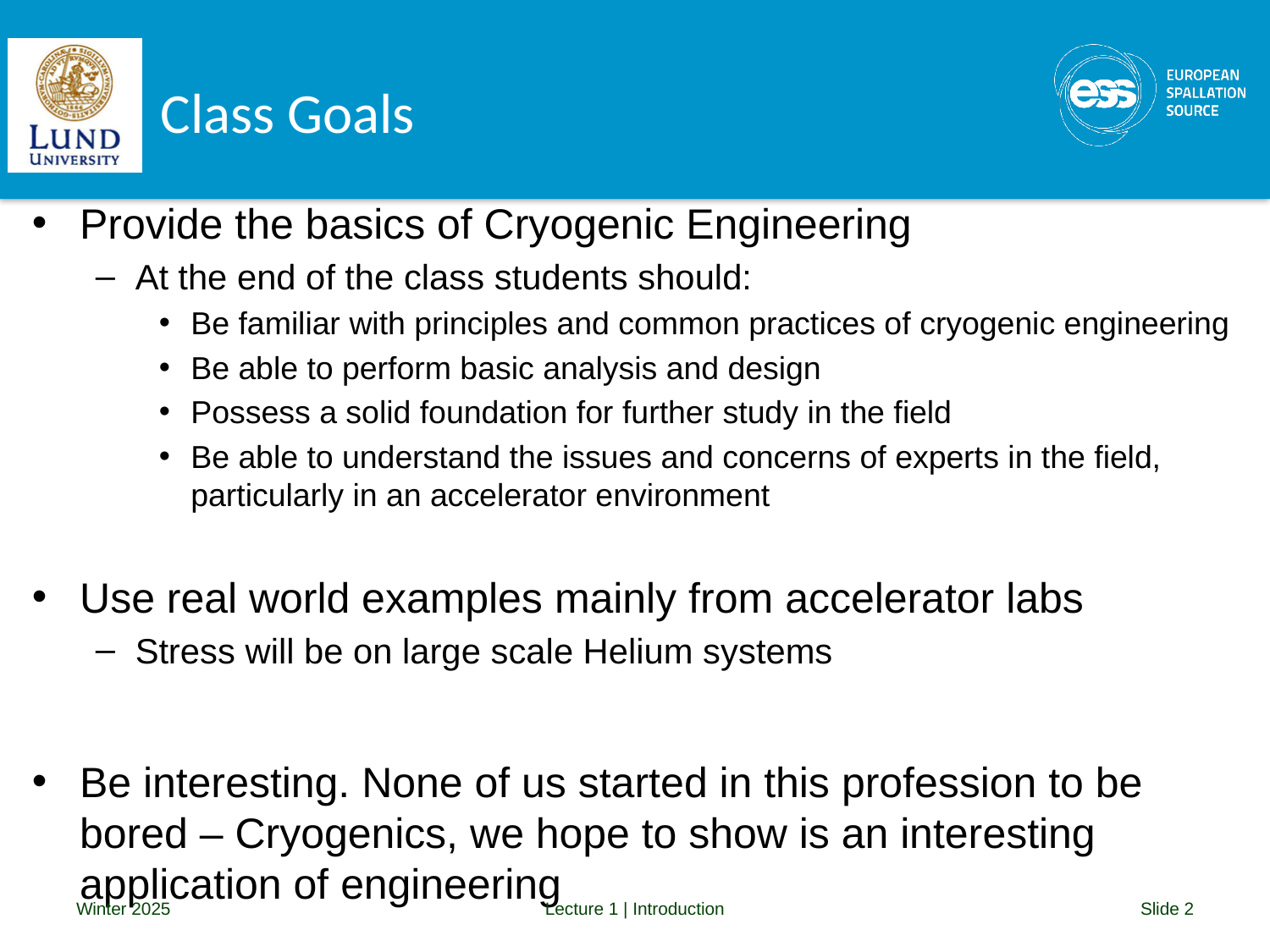

# Class Goals
Provide the basics of Cryogenic Engineering
At the end of the class students should:
Be familiar with principles and common practices of cryogenic engineering
Be able to perform basic analysis and design
Possess a solid foundation for further study in the field
Be able to understand the issues and concerns of experts in the field, particularly in an accelerator environment

Use real world examples mainly from accelerator labs
Stress will be on large scale Helium systems

Be interesting. None of us started in this profession to be bored – Cryogenics, we hope to show is an interesting application of engineering

Winter 2025
Lecture 1 | Introduction
Slide 2